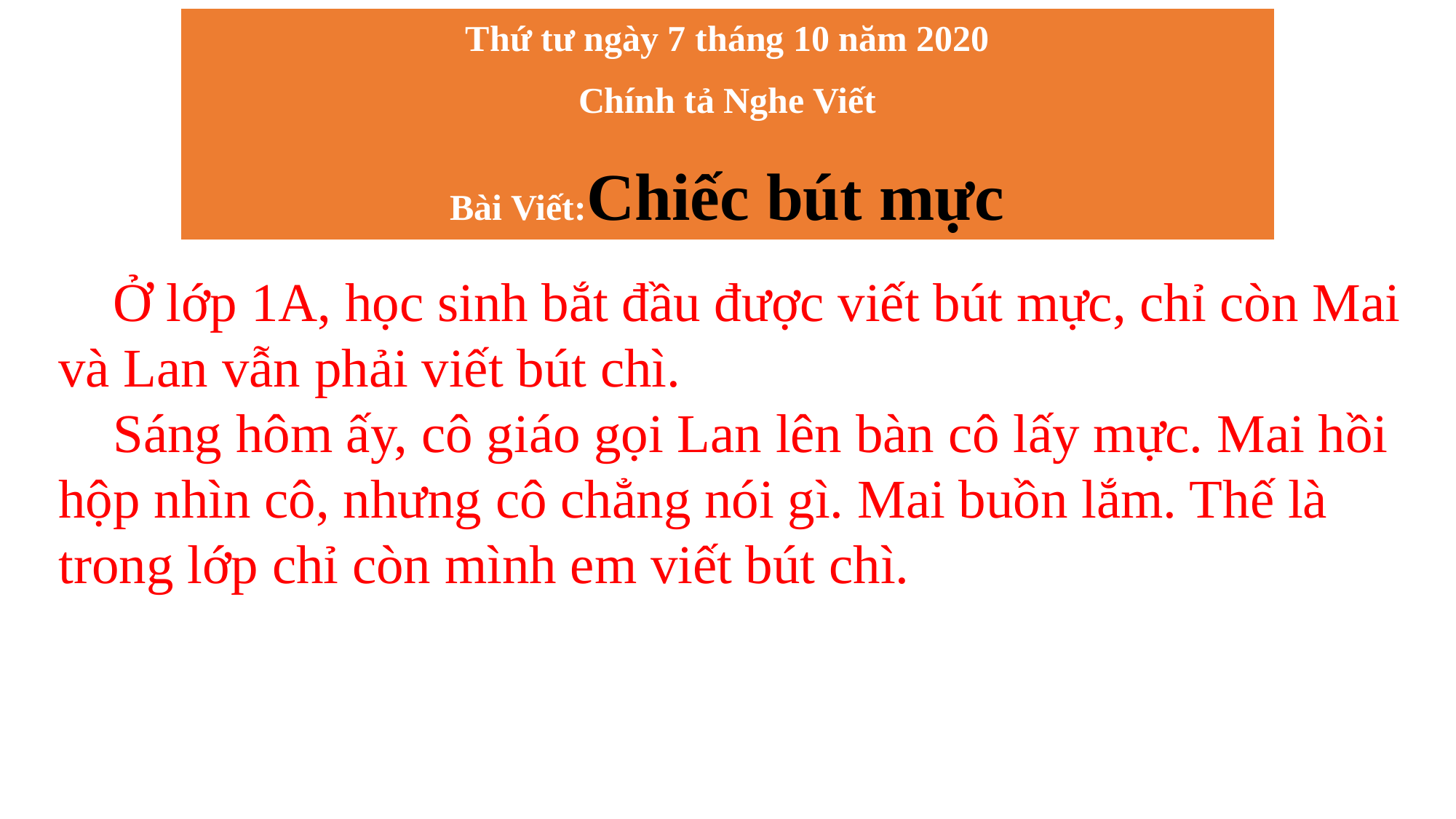

Thứ tư ngày 7 tháng 10 năm 2020
Chính tả Nghe Viết
Bài Viết:Chiếc bút mực
Ở lớp 1A, học sinh bắt đầu được viết bút mực, chỉ còn Mai và Lan vẫn phải viết bút chì.
Sáng hôm ấy, cô giáo gọi Lan lên bàn cô lấy mực. Mai hồi hộp nhìn cô, nhưng cô chẳng nói gì. Mai buồn lắm. Thế là trong lớp chỉ còn mình em viết bút chì.